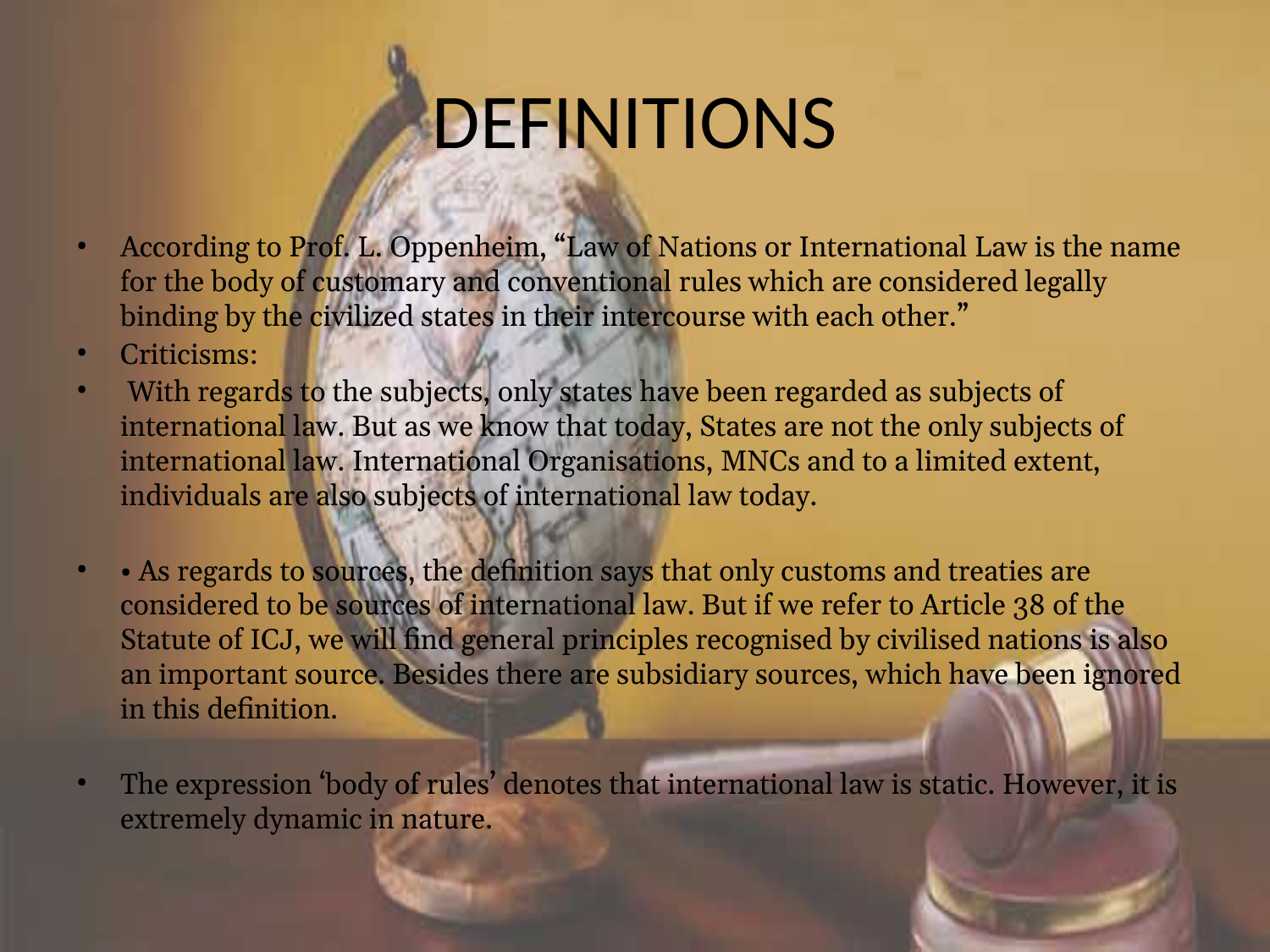

# DEFINITIONS
According to Prof. L. Oppenheim, “Law of Nations or International Law is the name for the body of customary and conventional rules which are considered legally binding by the civilized states in their intercourse with each other.”
Criticisms:
 With regards to the subjects, only states have been regarded as subjects of international law. But as we know that today, States are not the only subjects of international law. International Organisations, MNCs and to a limited extent, individuals are also subjects of international law today.

• As regards to sources, the definition says that only customs and treaties are considered to be sources of international law. But if we refer to Article 38 of the Statute of ICJ, we will find general principles recognised by civilised nations is also an important source. Besides there are subsidiary sources, which have been ignored in this definition.

The expression ‘body of rules’ denotes that international law is static. However, it is extremely dynamic in nature.